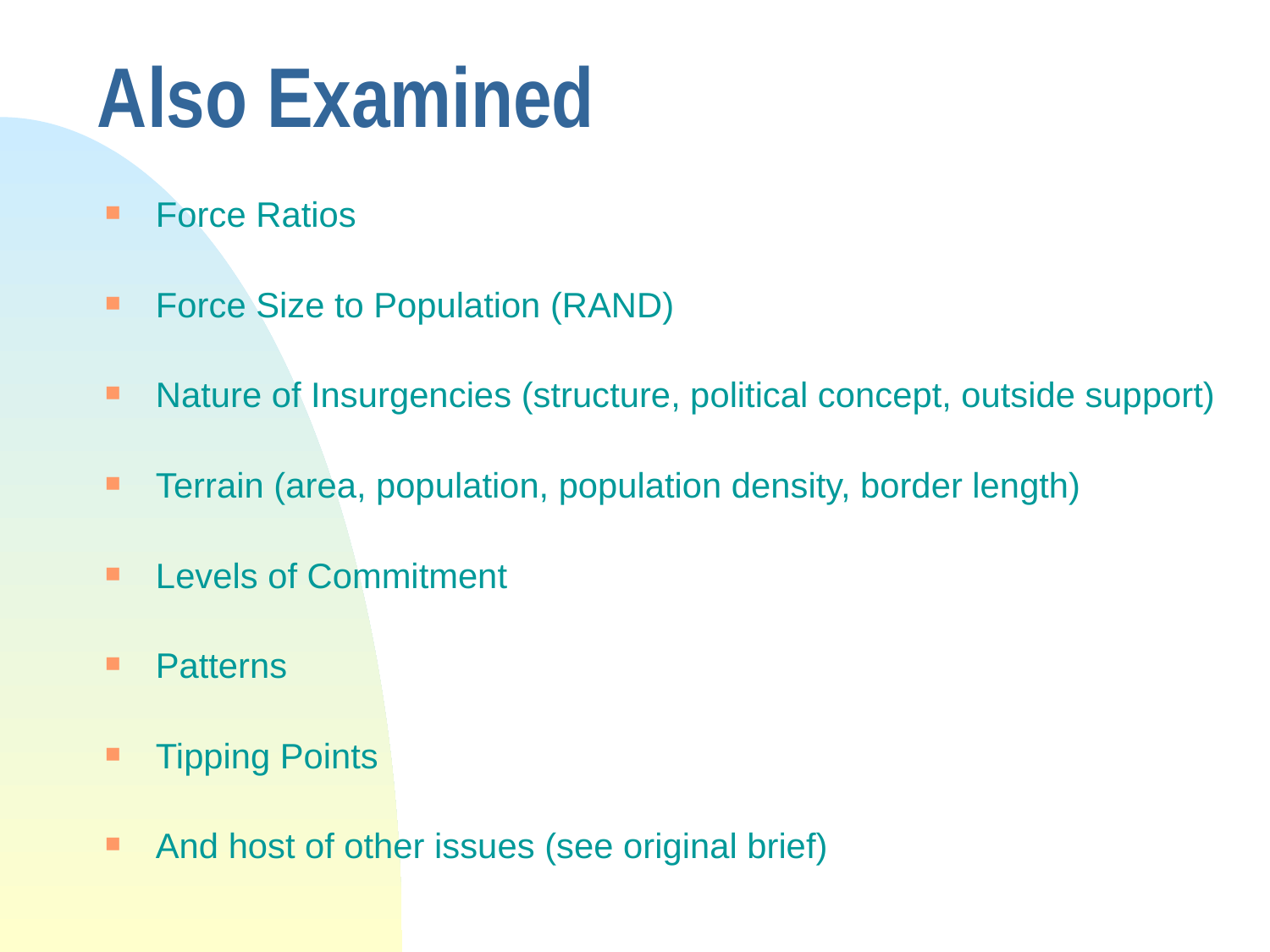

# Also Examined
Force Ratios

Force Size to Population (RAND)

Nature of Insurgencies (structure, political concept, outside support)

Terrain (area, population, population density, border length)

Levels of Commitment

Patterns

Tipping Points

And host of other issues (see original brief)